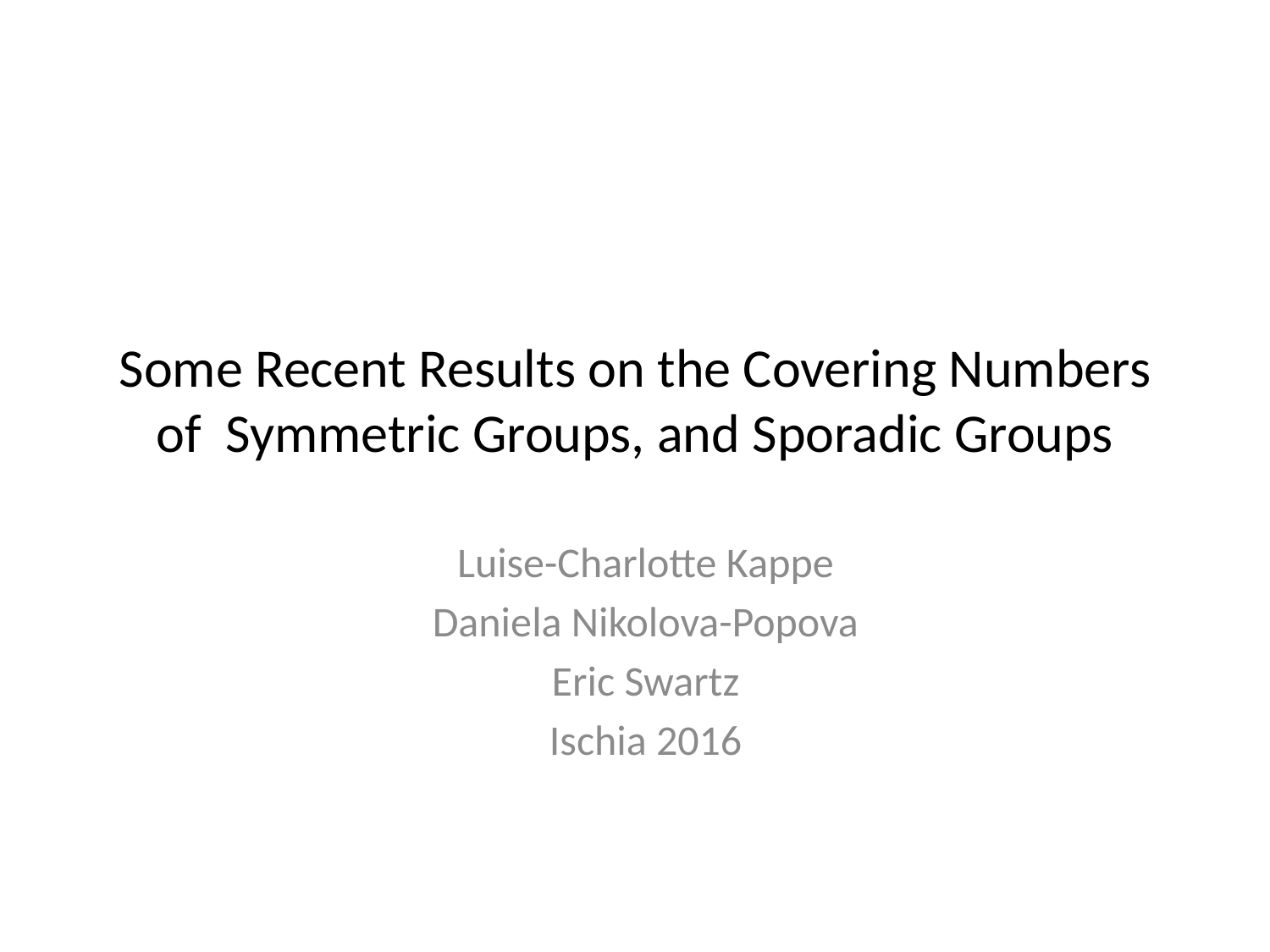

# Some Recent Results on the Covering Numbers of  Symmetric Groups, and Sporadic Groups
Luise-Charlotte Kappe
Daniela Nikolova-Popova
Eric Swartz
Ischia 2016